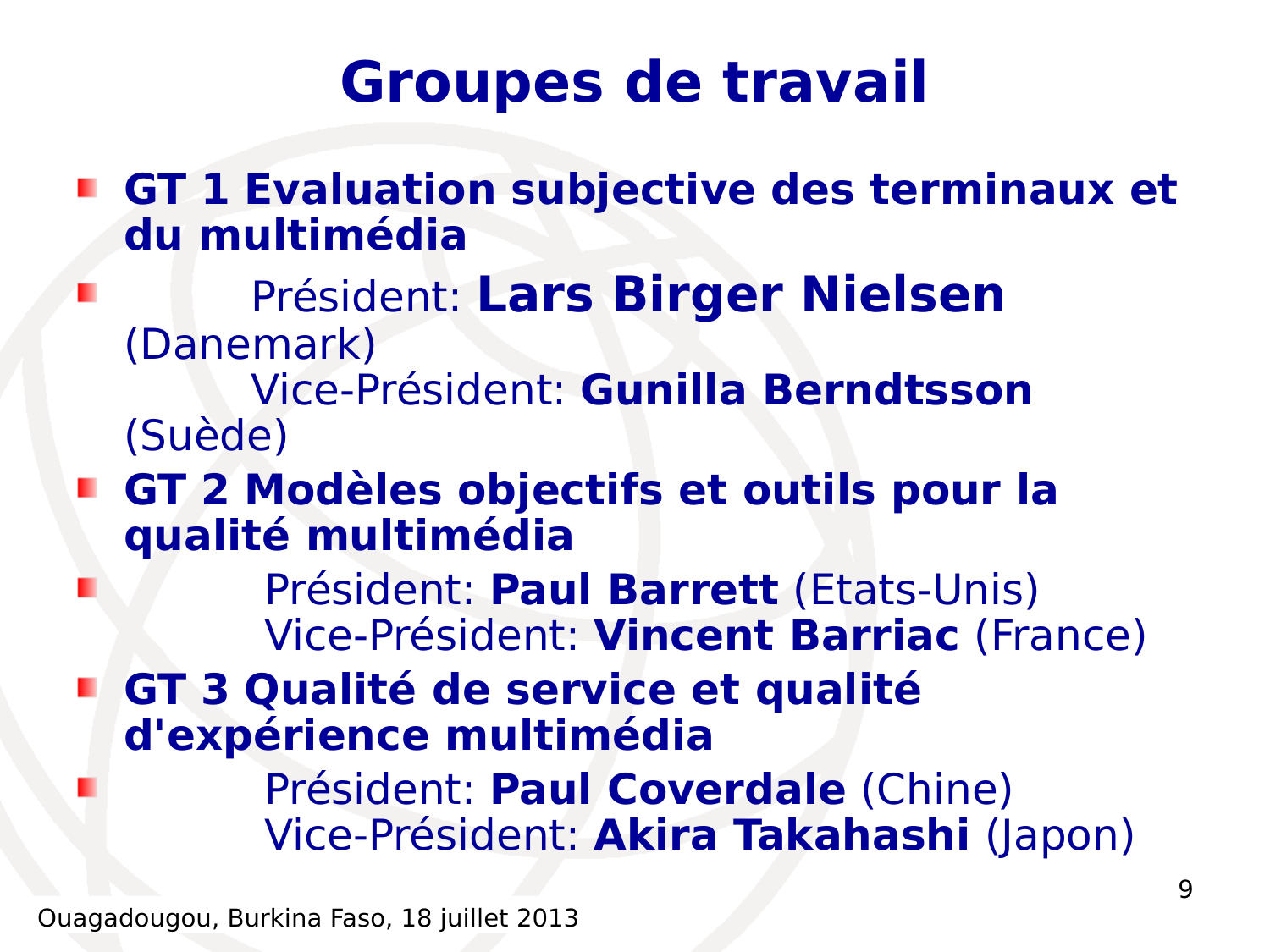

# Groupes de travail
GT 1 Evaluation subjective des terminaux et du multimédia
	Président: Lars Birger Nielsen 	(Danemark)
	Vice-Président: Gunilla Berndtsson (Suède)
GT 2 Modèles objectifs et outils pour la qualité multimédia
	 Président: Paul Barrett (Etats-Unis)
	 Vice-Président: Vincent Barriac (France)
GT 3 Qualité de service et qualité d'expérience multimédia
	 Président: Paul Coverdale (Chine)
	 Vice-Président: Akira Takahashi (Japon)
9
Ouagadougou, Burkina Faso, 18 juillet 2013